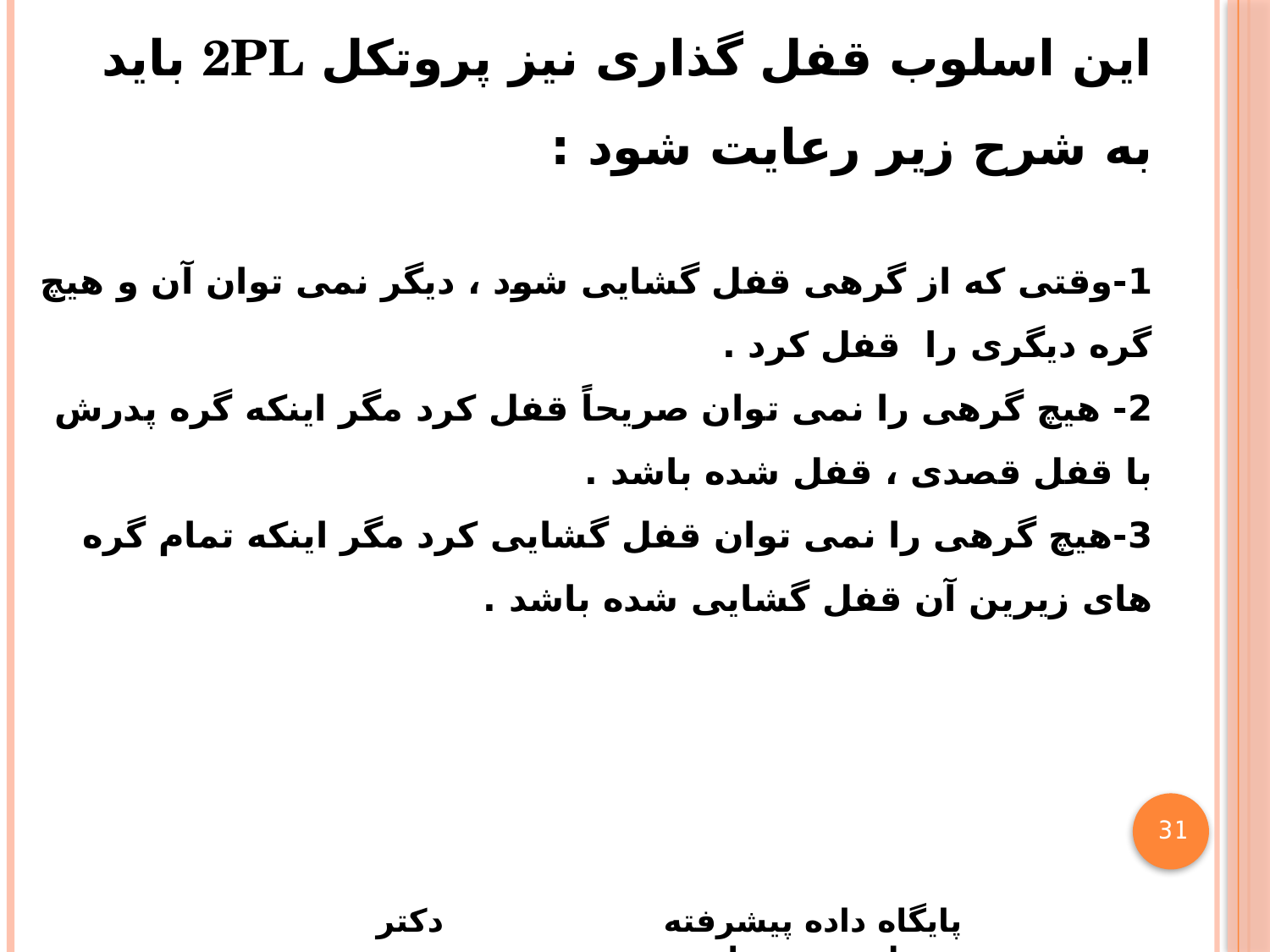

برای تضمین توالی پذیر تعارض طرح اجرا ، در این اسلوب قفل گذاری نیز پروتکل 2PL باید به شرح زیر رعایت شود :
1-وقتی که از گرهی قفل گشایی شود ، دیگر نمی توان آن و هیچ گره دیگری را  قفل کرد .
2- هیچ گرهی را نمی توان صریحاً قفل کرد مگر اینکه گره پدرش با قفل قصدی ، قفل شده باشد .
3-هیچ گرهی را نمی توان قفل گشایی کرد مگر اینکه تمام گره های زیرین آن قفل گشایی شده باشد .
31